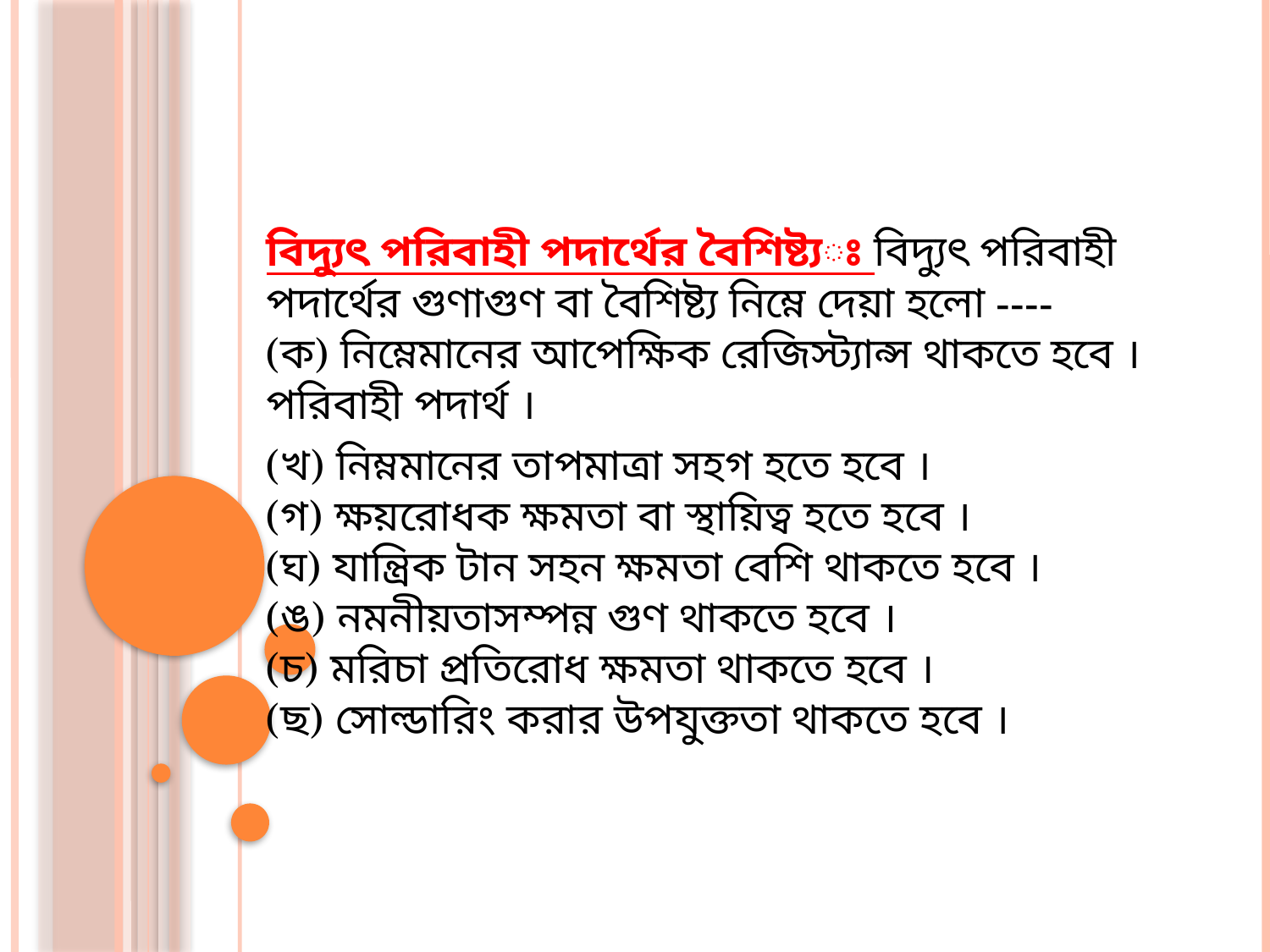

বিদ্যুৎ পরিবাহী পদার্থের বৈশিষ্ট্যঃ বিদ্যুৎ পরিবাহী পদার্থের গুণাগুণ বা বৈশিষ্ট্য নিম্নে দেয়া হলো ----
(ক) নিম্নেমানের আপেক্ষিক রেজিস্ট্যান্স থাকতে হবে ।
পরিবাহী পদার্থ ।
(খ) নিম্নমানের তাপমাত্রা সহগ হতে হবে ।
(গ) ক্ষয়রোধক ক্ষমতা বা স্থায়িত্ব হতে হবে ।
(ঘ) যান্ত্রিক টান সহন ক্ষমতা বেশি থাকতে হবে ।
(ঙ) নমনীয়তাসম্পন্ন গুণ থাকতে হবে ।
(চ) মরিচা প্রতিরোধ ক্ষমতা থাকতে হবে ।
(ছ) সোল্ডারিং করার উপযুক্ততা থাকতে হবে ।